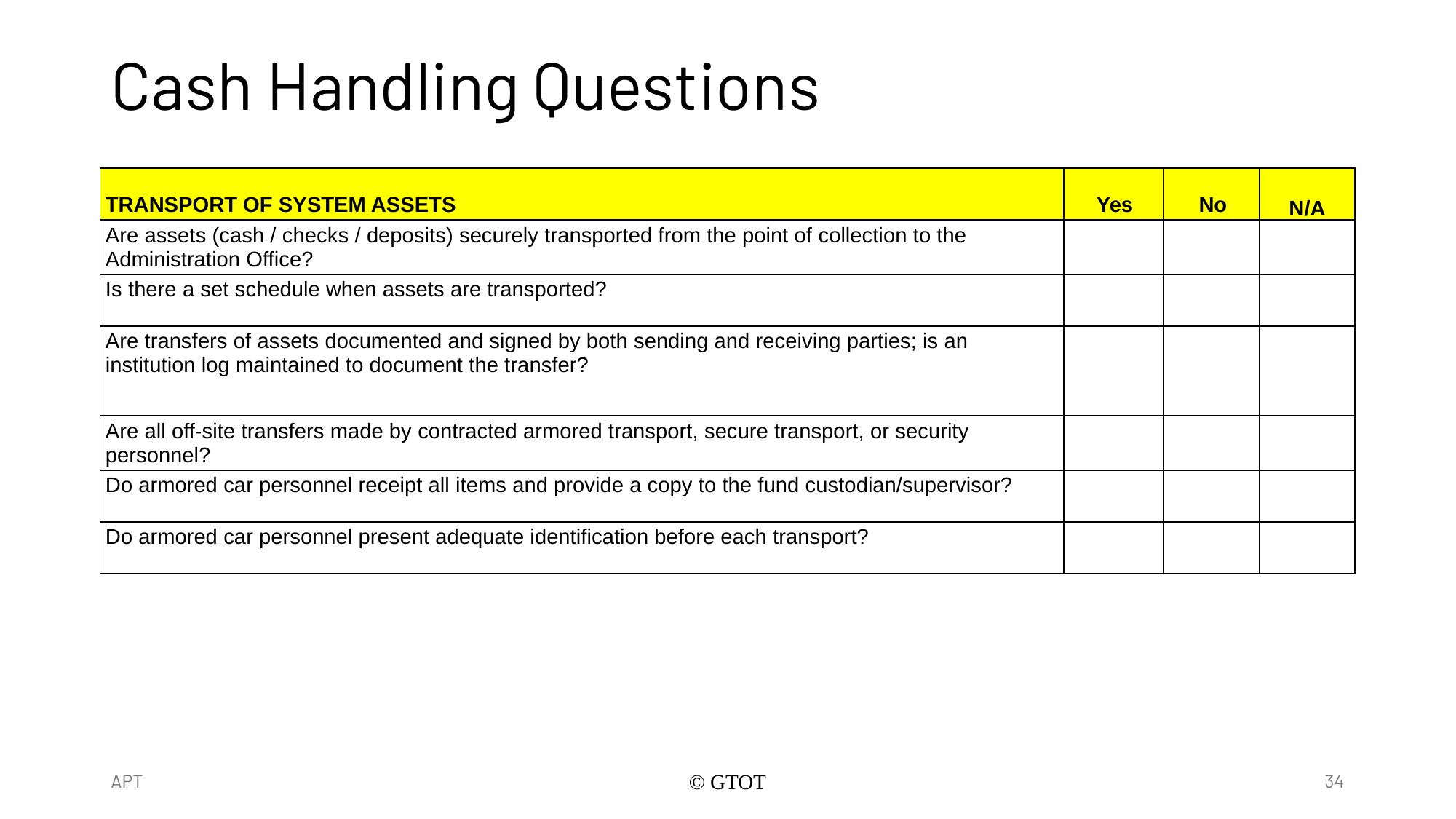

# Cash Handling Questions
| TRANSPORT OF SYSTEM ASSETS | Yes | No | N/A |
| --- | --- | --- | --- |
| Are assets (cash / checks / deposits) securely transported from the point of collection to the Administration Office? |  |  |  |
| Is there a set schedule when assets are transported? |  |  |  |
| Are transfers of assets documented and signed by both sending and receiving parties; is an institution log maintained to document the transfer? |  |  |  |
| Are all off-site transfers made by contracted armored transport, secure transport, or security personnel? |  |  |  |
| Do armored car personnel receipt all items and provide a copy to the fund custodian/supervisor? |  |  |  |
| Do armored car personnel present adequate identification before each transport? |  |  |  |
APT
© GTOT
34